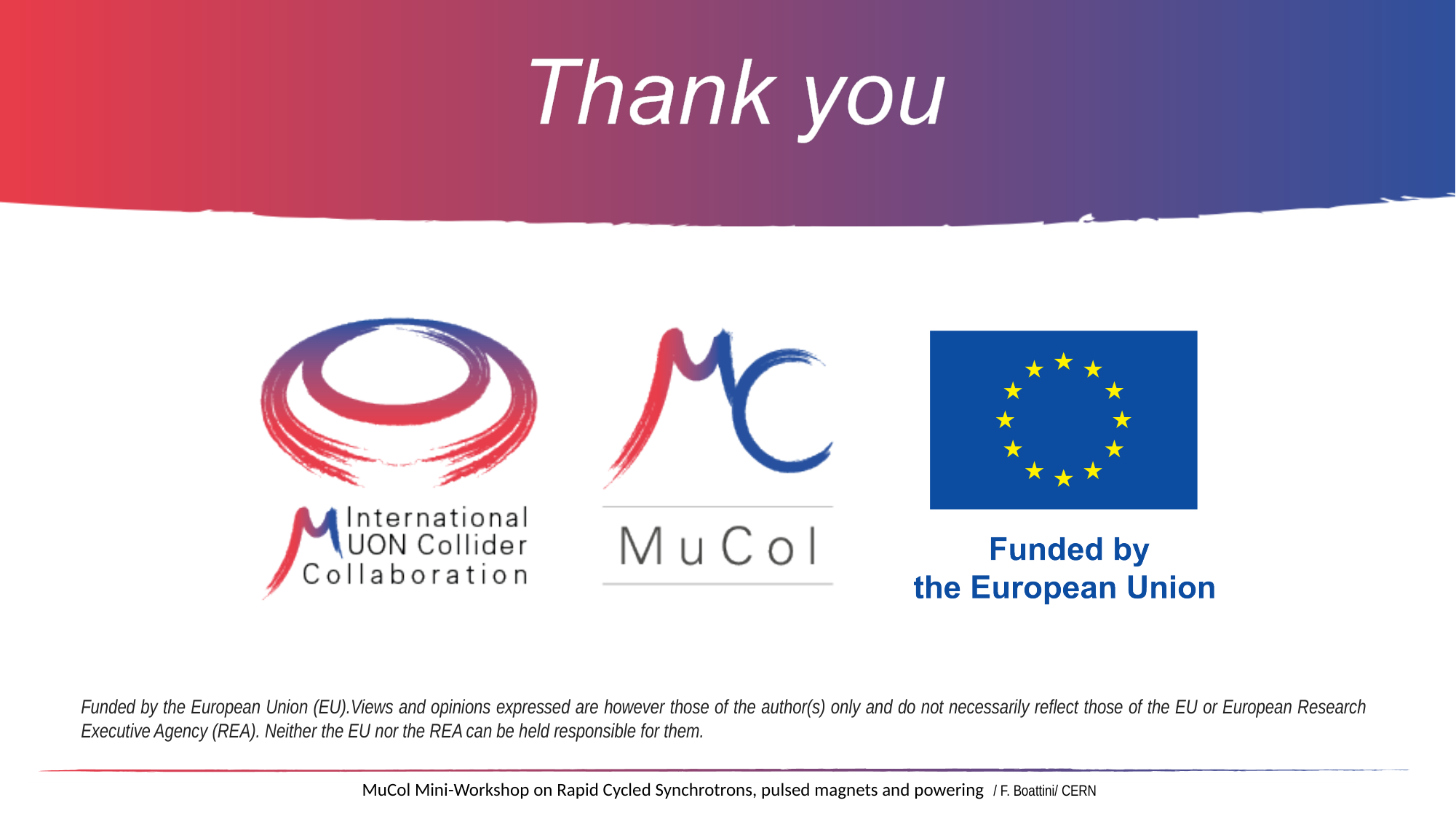

MuCol Mini-Workshop on Rapid Cycled Synchrotrons, pulsed magnets and powering  / F. Boattini/ CERN